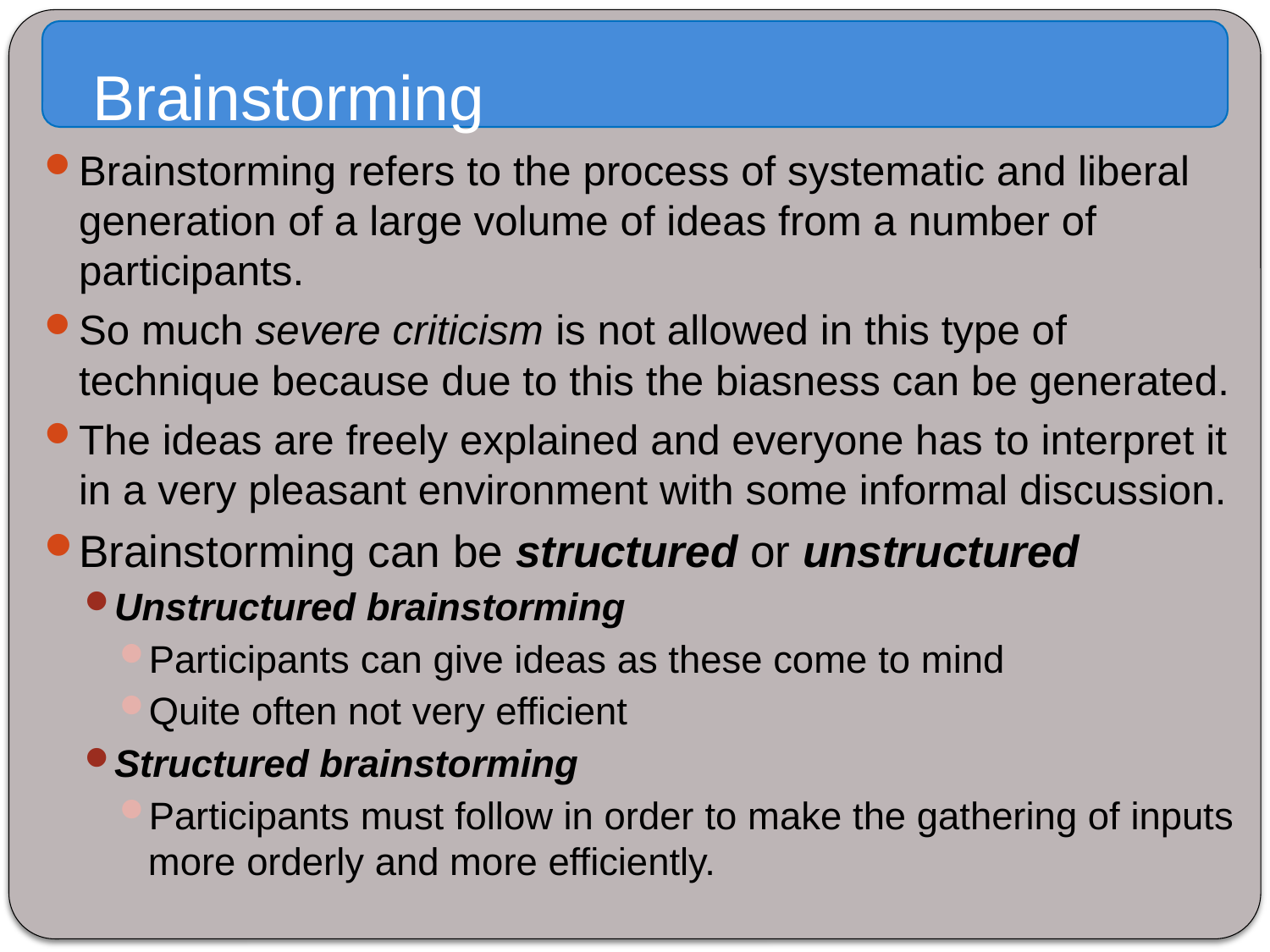

Brainstorming
Brainstorming refers to the process of systematic and liberal generation of a large volume of ideas from a number of participants.
So much severe criticism is not allowed in this type of technique because due to this the biasness can be generated.
The ideas are freely explained and everyone has to interpret it in a very pleasant environment with some informal discussion.
Brainstorming can be structured or unstructured
Unstructured brainstorming
Participants can give ideas as these come to mind
Quite often not very efficient
Structured brainstorming
Participants must follow in order to make the gathering of inputs more orderly and more efficiently.